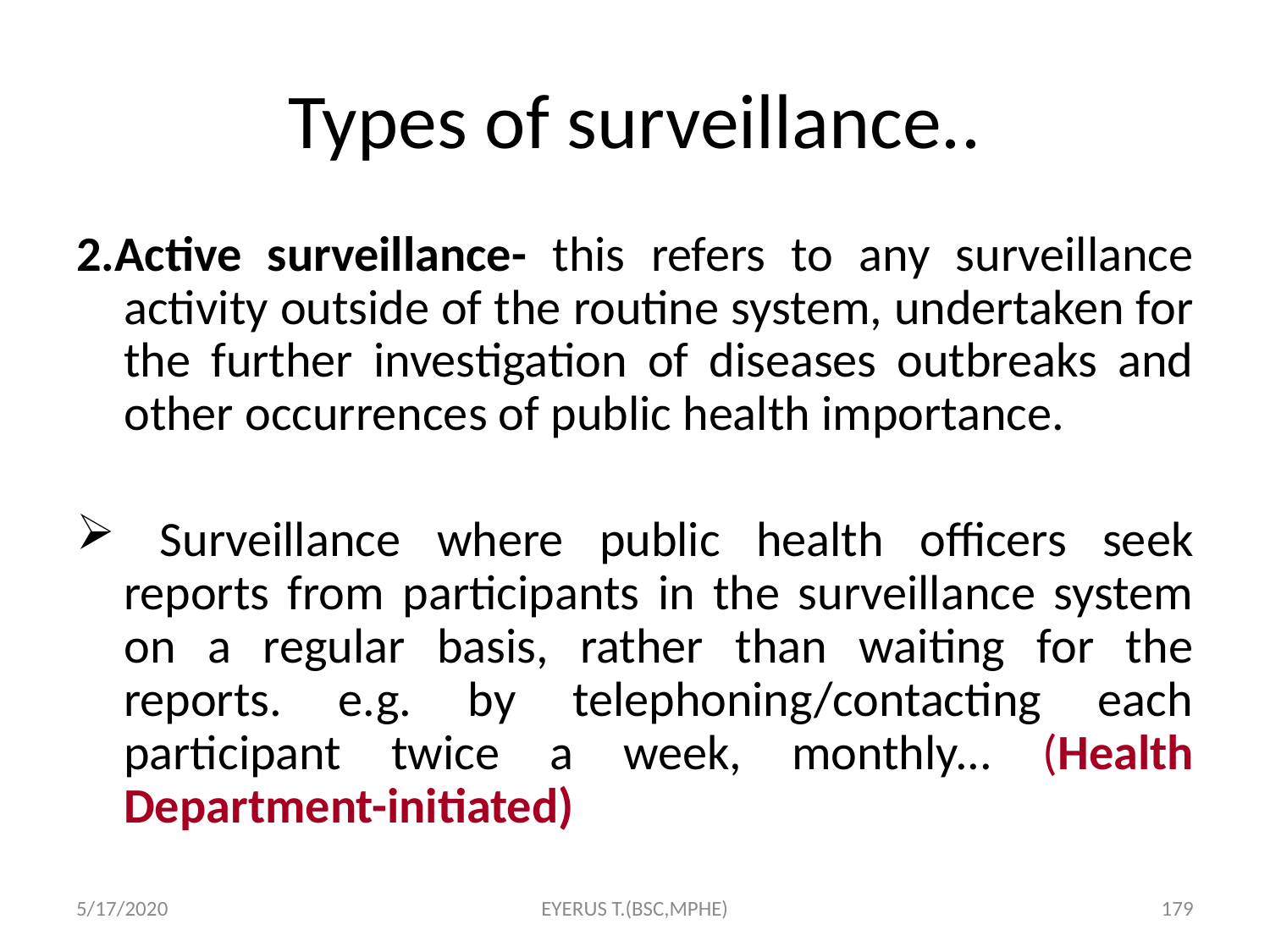

# Types of surveillance..
2.Active surveillance- this refers to any surveillance activity outside of the routine system, undertaken for the further investigation of diseases outbreaks and other occurrences of public health importance.

 Surveillance where public health officers seek reports from participants in the surveillance system on a regular basis, rather than waiting for the reports. e.g. by telephoning/contacting each participant twice a week, monthly... (Health Department-initiated)

5/17/2020
EYERUS T.(BSC,MPHE)
179